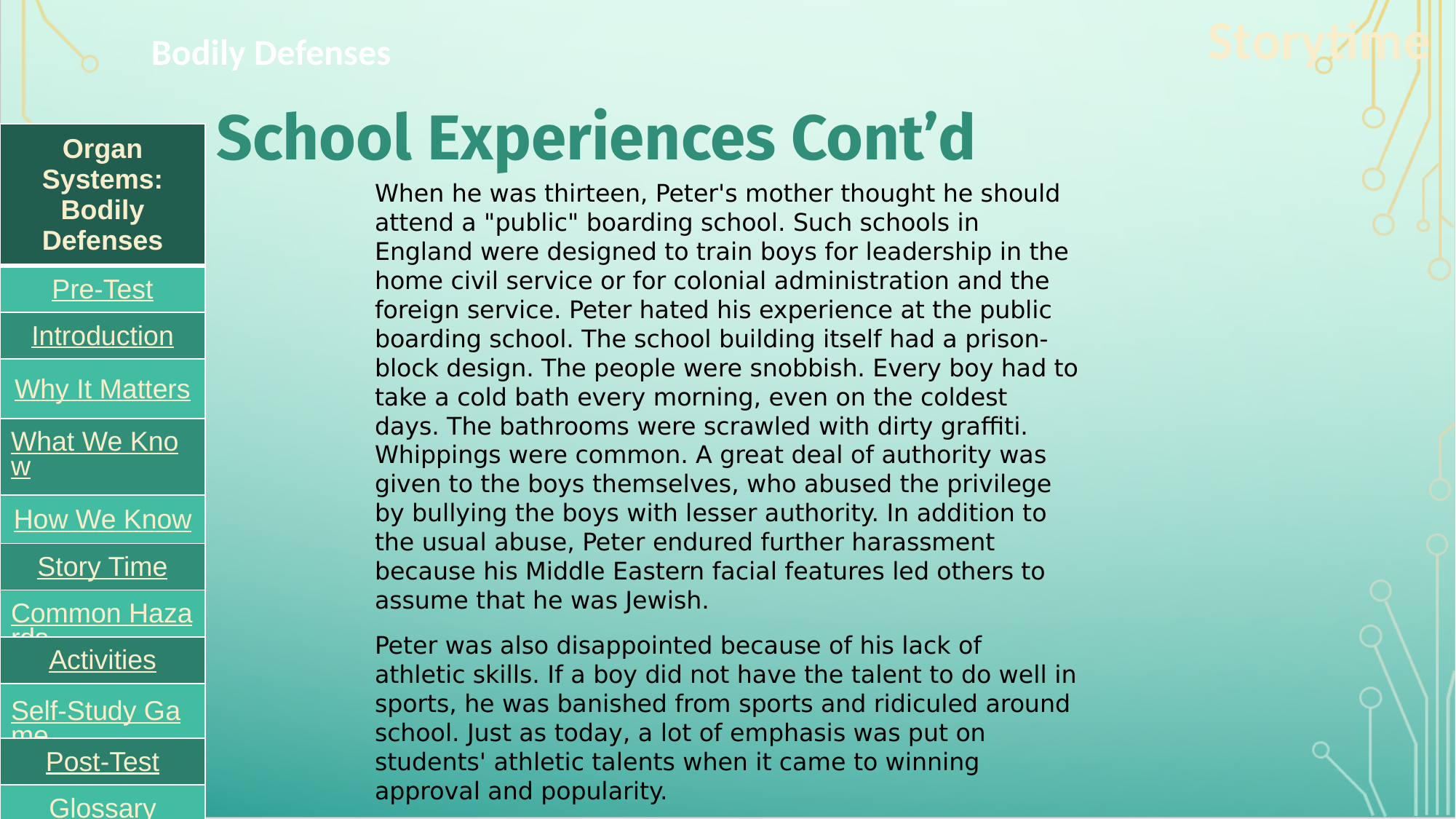

Storytime
Bodily Defenses
# School Experiences Cont’d
| Organ Systems: Bodily Defenses |
| --- |
| Pre-Test |
| Introduction |
| Why It Matters |
| What We Know |
| How We Know |
| Story Time |
| Common Hazards |
| Activities |
| Self-Study Game |
| Post-Test |
| Glossary |
When he was thirteen, Peter's mother thought he should attend a "public" boarding school. Such schools in England were designed to train boys for leadership in the home civil service or for colonial administration and the foreign service. Peter hated his experience at the public boarding school. The school building itself had a prison-block design. The people were snobbish. Every boy had to take a cold bath every morning, even on the coldest days. The bathrooms were scrawled with dirty graffiti. Whippings were common. A great deal of authority was given to the boys themselves, who abused the privilege by bullying the boys with lesser authority. In addition to the usual abuse, Peter endured further harassment because his Middle Eastern facial features led others to assume that he was Jewish.
Peter was also disappointed because of his lack of athletic skills. If a boy did not have the talent to do well in sports, he was banished from sports and ridiculed around school. Just as today, a lot of emphasis was put on students' athletic talents when it came to winning approval and popularity.